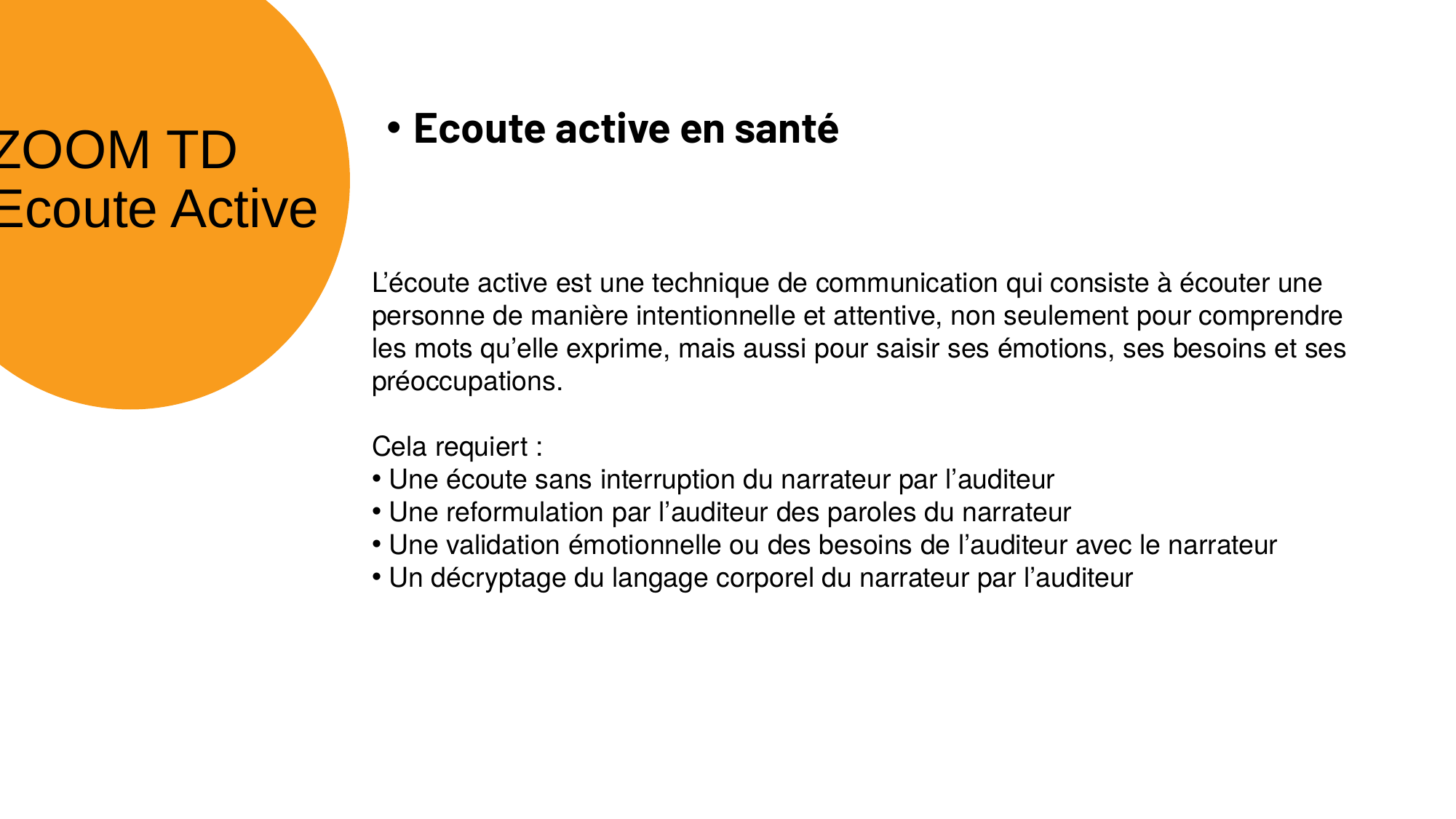

# ZOOM TD Ecoute Active
Ecoute active en santé

L’écoute active est une technique de communication qui consiste à écouter une personne de manière intentionnelle et attentive, non seulement pour comprendre les mots qu’elle exprime, mais aussi pour saisir ses émotions, ses besoins et ses préoccupations.

Cela requiert :
 Une écoute sans interruption du narrateur par l’auditeur
 Une reformulation par l’auditeur des paroles du narrateur
 Une validation émotionnelle ou des besoins de l’auditeur avec le narrateur
 Un décryptage du langage corporel du narrateur par l’auditeur